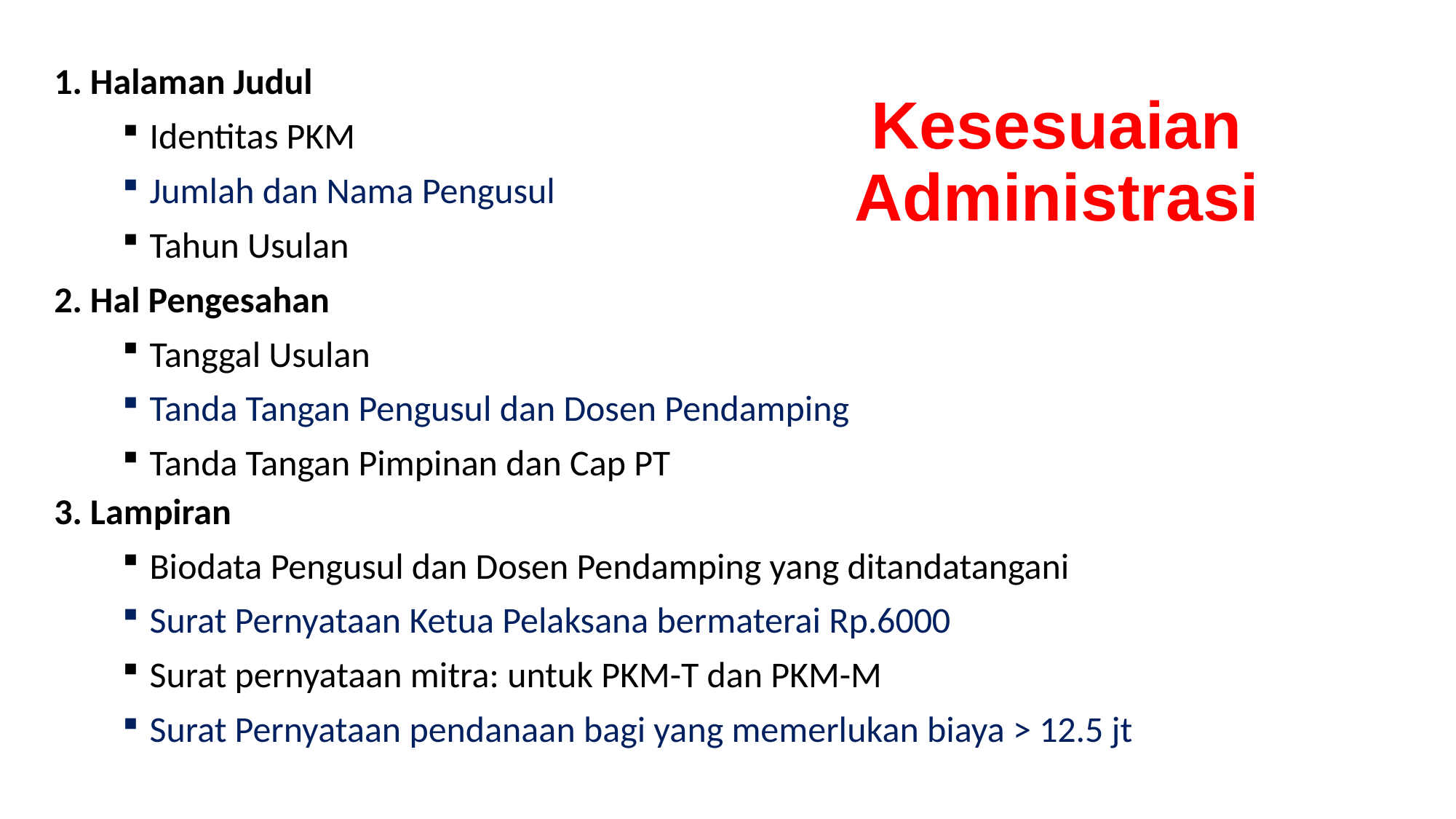

1. Halaman Judul
Identitas PKM
Jumlah dan Nama Pengusul
Tahun Usulan
2. Hal Pengesahan
Tanggal Usulan
Tanda Tangan Pengusul dan Dosen Pendamping
Tanda Tangan Pimpinan dan Cap PT
3. Lampiran
Biodata Pengusul dan Dosen Pendamping yang ditandatangani
Surat Pernyataan Ketua Pelaksana bermaterai Rp.6000
Surat pernyataan mitra: untuk PKM-T dan PKM-M
Surat Pernyataan pendanaan bagi yang memerlukan biaya > 12.5 jt

# Kesesuaian Administrasi